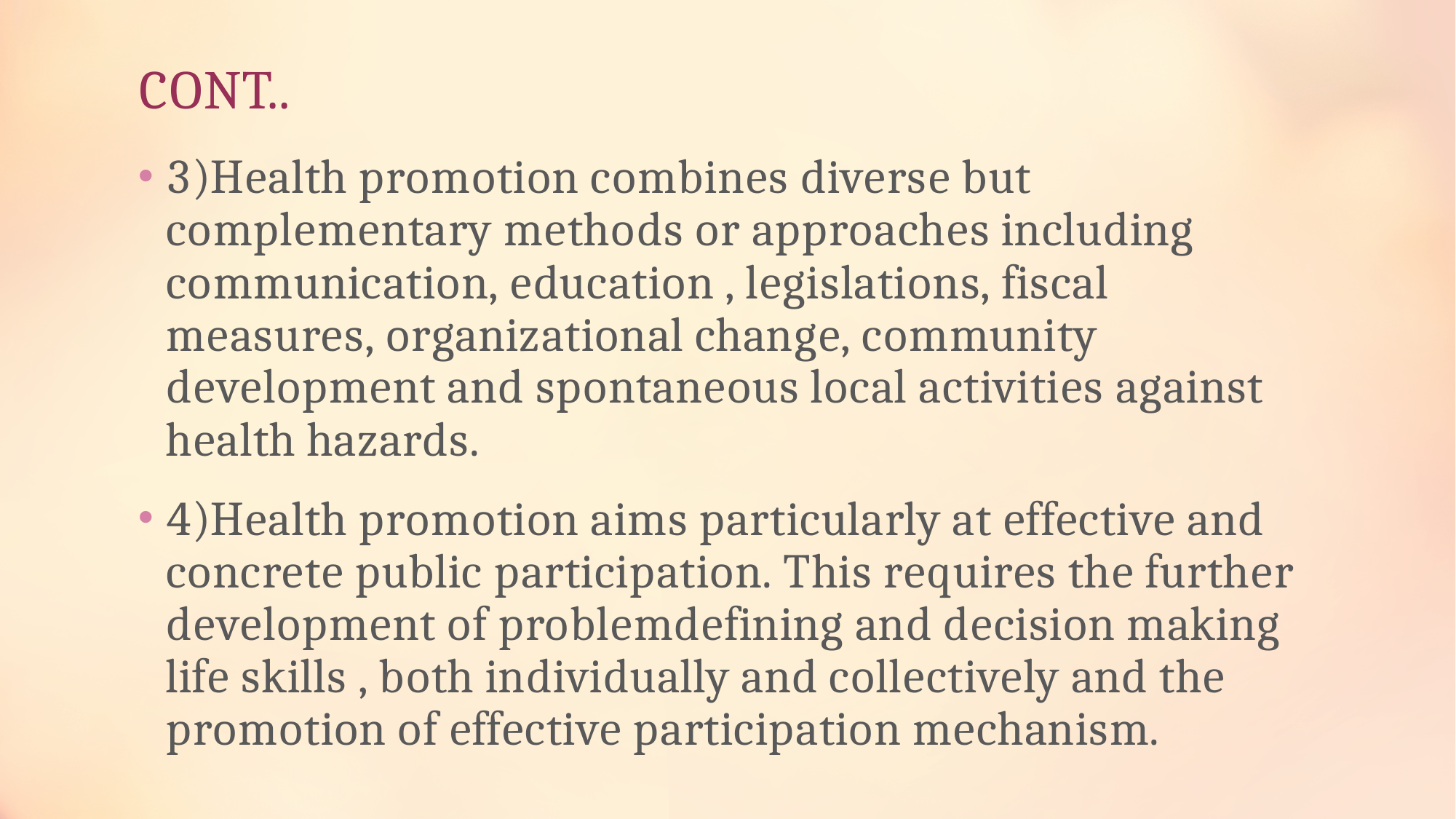

# CONT..
3)Health promotion combines diverse but complementary methods or approaches including communication, education , legislations, fiscal measures, organizational change, community development and spontaneous local activities against health hazards.
4)Health promotion aims particularly at effective and concrete public participation. This requires the further development of problemdefining and decision making life skills , both individually and collectively and the promotion of effective participation mechanism.